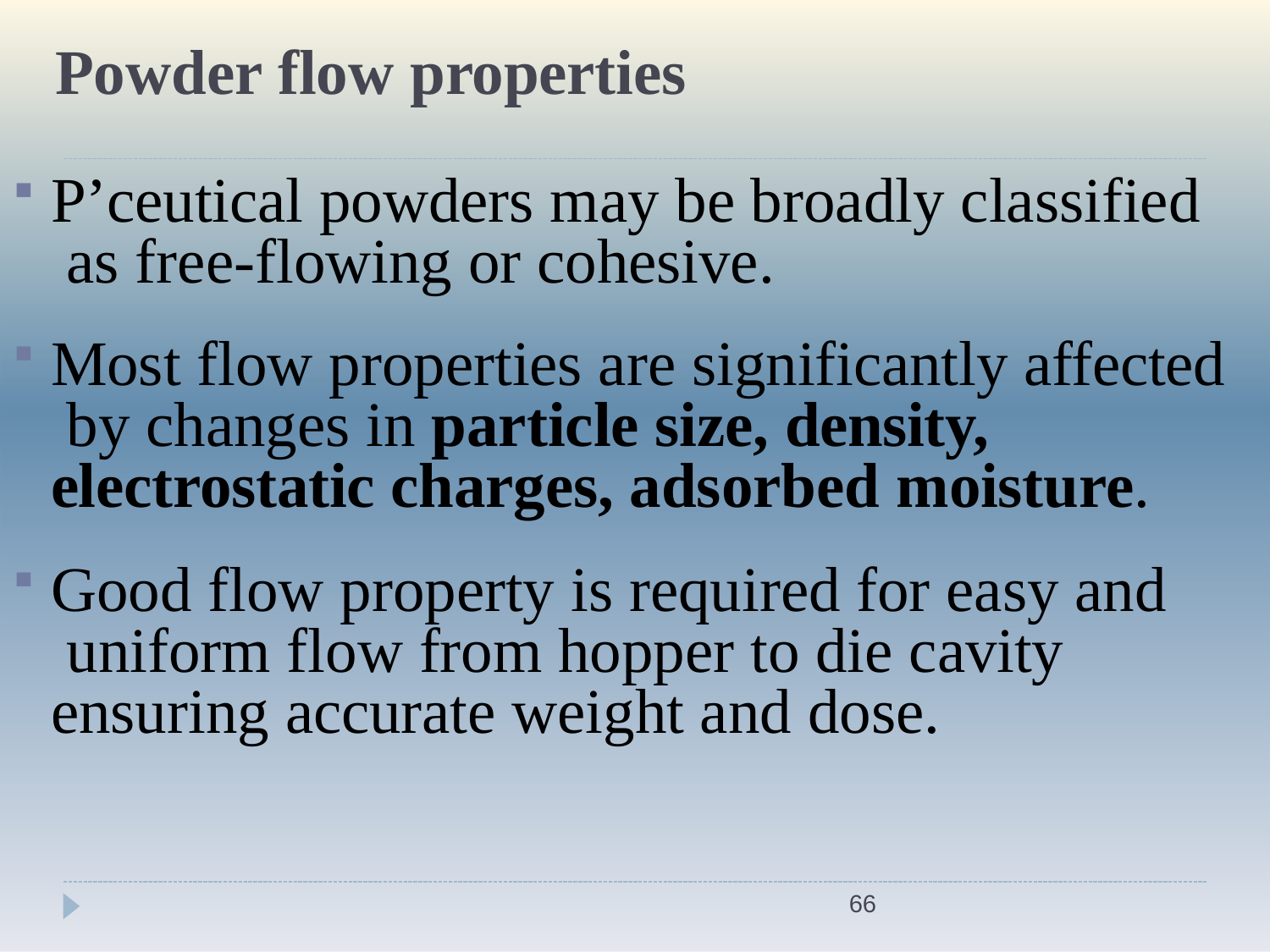

# Powder flow properties
P’ceutical powders may be broadly classified  as free-flowing or cohesive.
Most flow properties are significantly affected  by changes in particle size, density,  electrostatic charges, adsorbed moisture.
Good flow property is required for easy and  uniform flow from hopper to die cavity  ensuring accurate weight and dose.

66